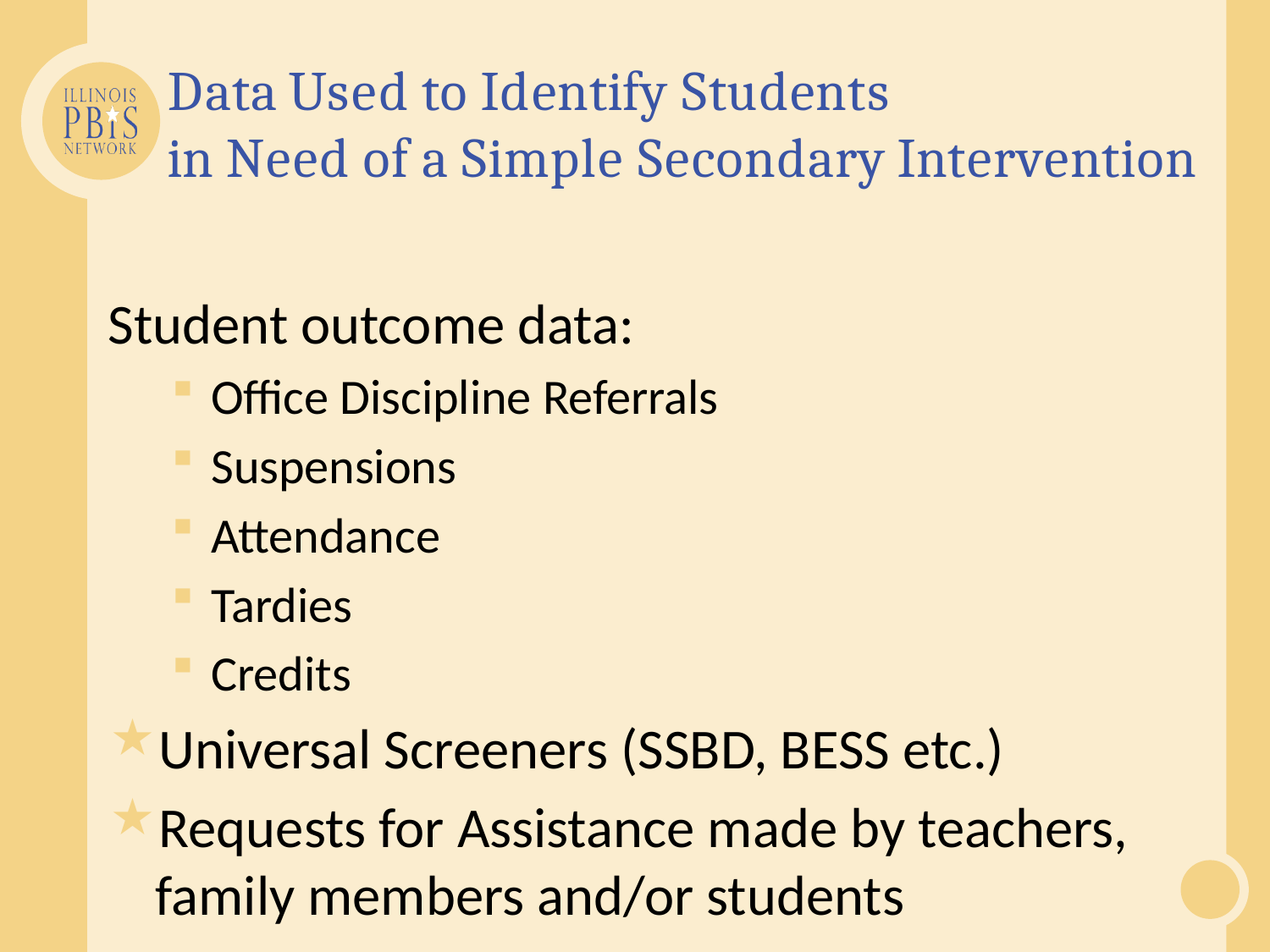

# Data Used to Identify Students                         in Need of a Simple Secondary Intervention
Student outcome data:
Office Discipline Referrals
Suspensions
Attendance
Tardies
Credits
Universal Screeners (SSBD, BESS etc.)
Requests for Assistance made by teachers, family members and/or students